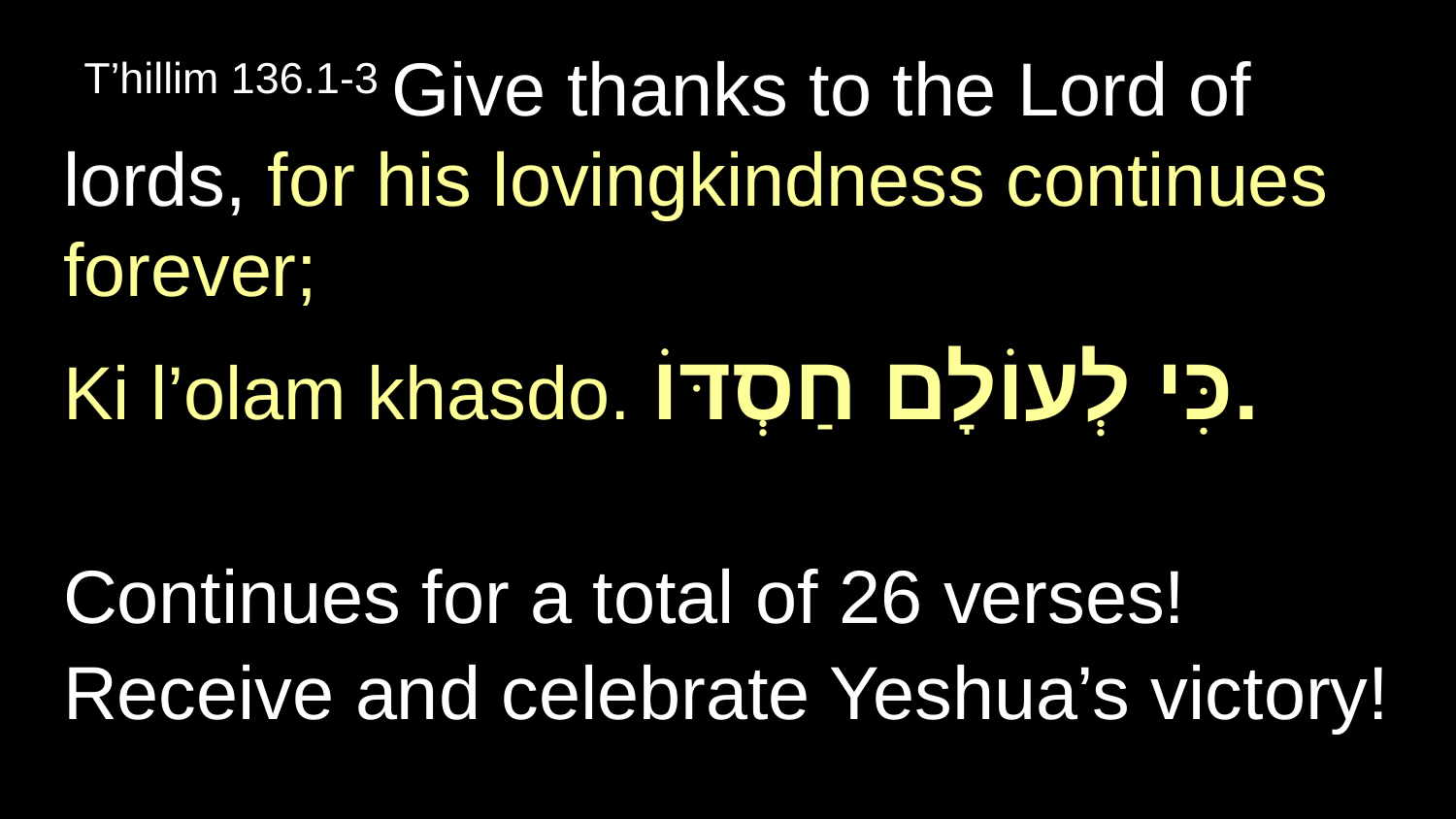

T’hillim 136.1-3 Give thanks to the Lord of lords, for his lovingkindness continues forever;
Ki l’olam khasdo. כִּי לְעוֹלָם חַסְדּוֹ.

Continues for a total of 26 verses!
Receive and celebrate Yeshua’s victory!